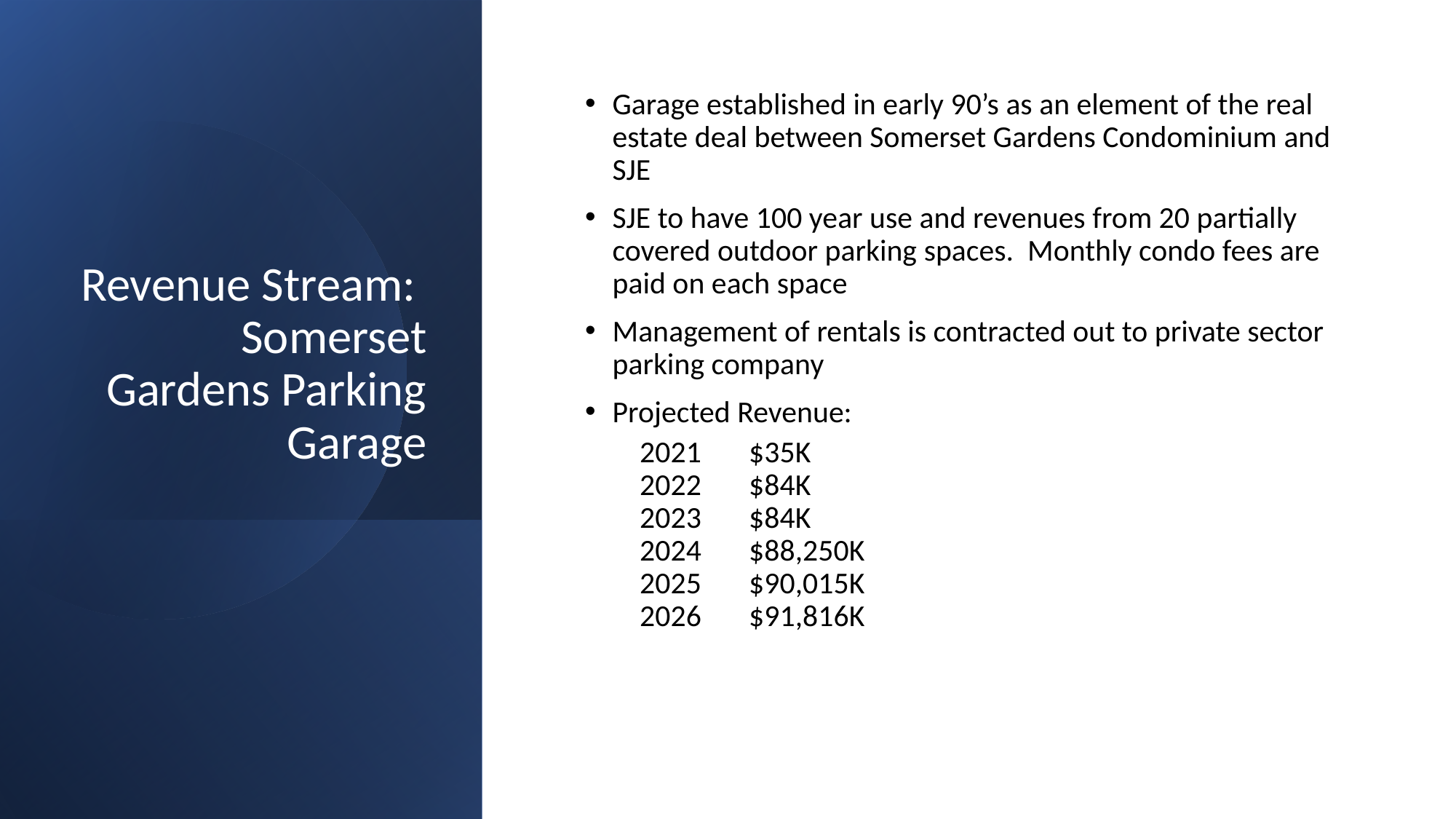

# Revenue Stream: Somerset Gardens Parking Garage
Garage established in early 90’s as an element of the real estate deal between Somerset Gardens Condominium and SJE
SJE to have 100 year use and revenues from 20 partially covered outdoor parking spaces.  Monthly condo fees are paid on each space
Management of rentals is contracted out to private sector parking company
Projected Revenue:
2021	$35K
2022	$84K
2023	$84K
2024	$88,250K
2025	$90,015K
2026	$91,816K